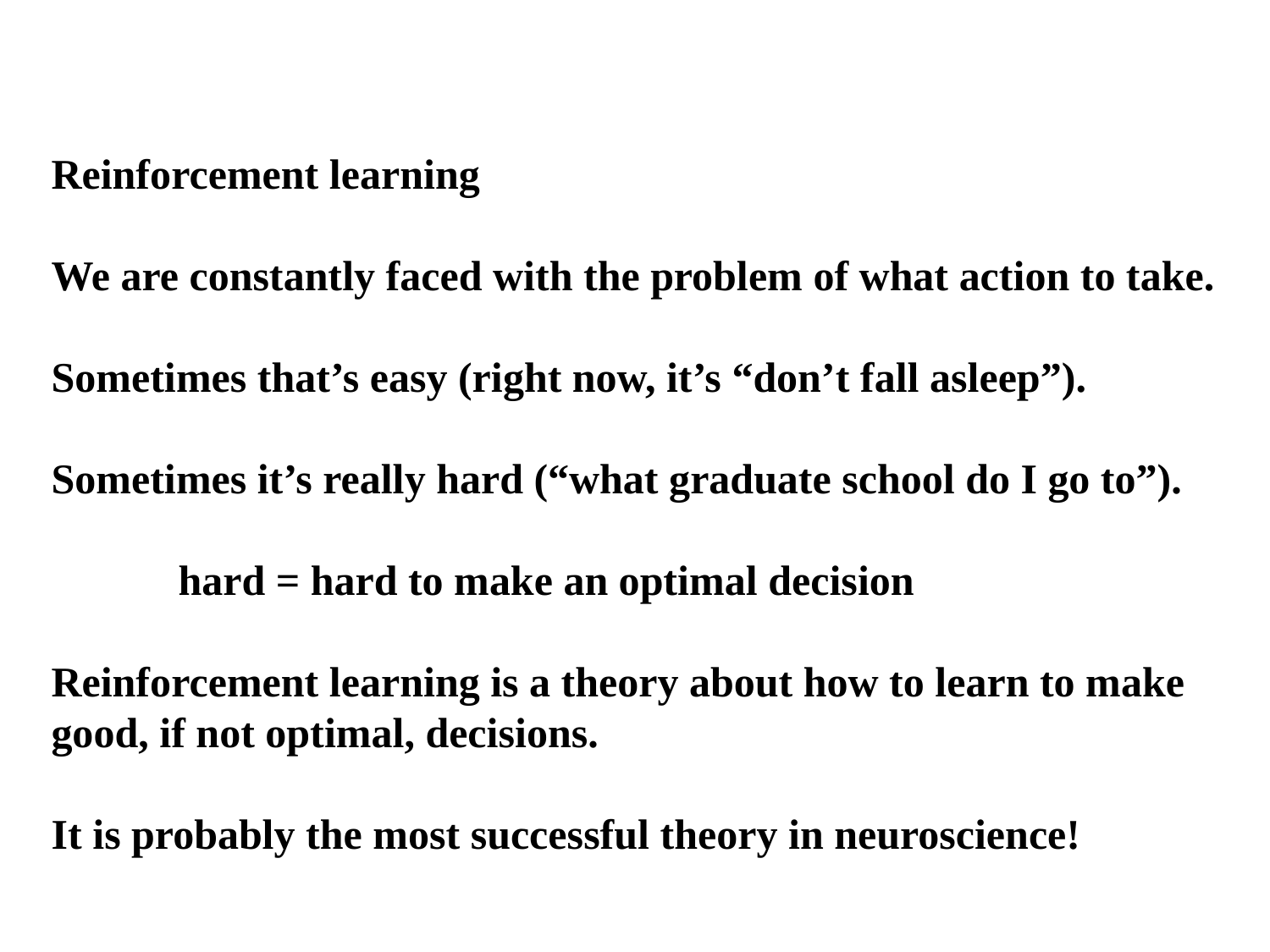

Reinforcement learning

We are constantly faced with the problem of what action to take.

Sometimes that’s easy (right now, it’s “don’t fall asleep”).

Sometimes it’s really hard (“what graduate school do I go to”).

	hard = hard to make an optimal decision

Reinforcement learning is a theory about how to learn to make good, if not optimal, decisions.

It is probably the most successful theory in neuroscience!